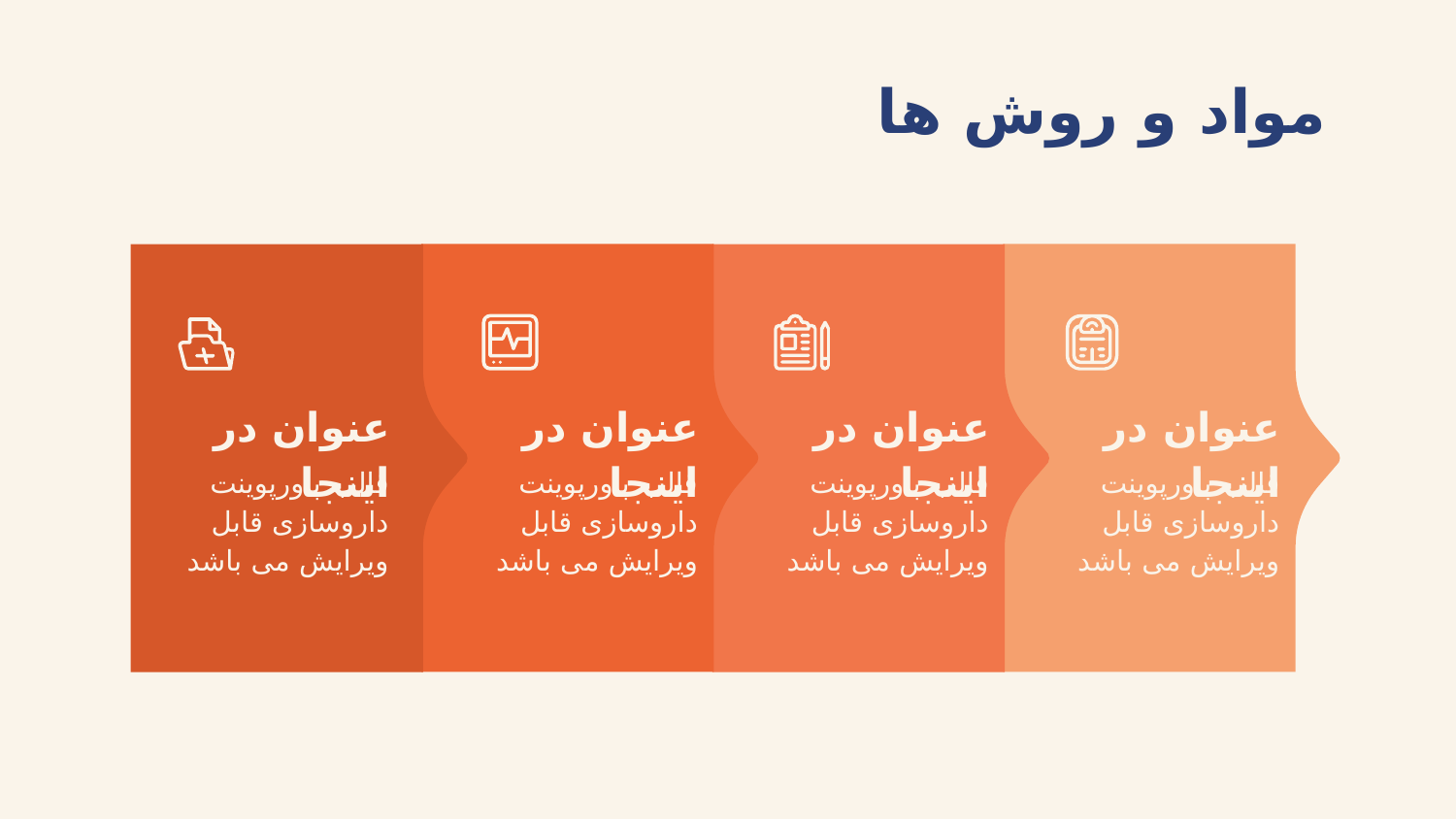

# مواد و روش ها

عنوان در اینجا
عنوان در اینجا
عنوان در اینجا
عنوان در اینجا
قالب پاورپوینت داروسازی قابل ویرایش می باشد
قالب پاورپوینت داروسازی قابل ویرایش می باشد
قالب پاورپوینت داروسازی قابل ویرایش می باشد
قالب پاورپوینت داروسازی قابل ویرایش می باشد